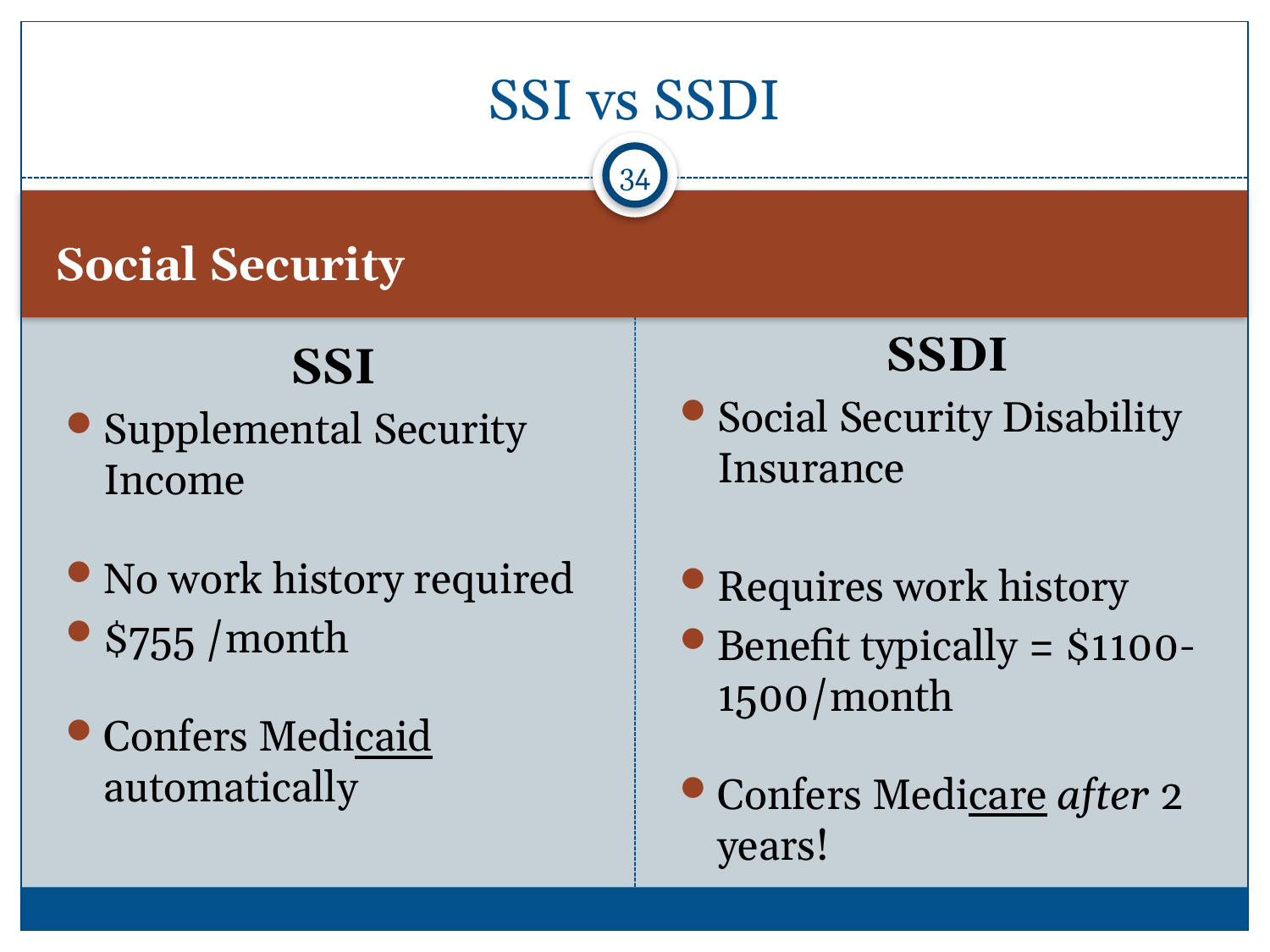

# SSI vs SSDI
34
Social Security
SSDI
Social Security Disability Insurance

Requires work history
Benefit typically = $1100-1500/month

Confers Medicare after 2 years!
SSI
Supplemental Security Income

No work history required
$755 /month

Confers Medicaid automatically